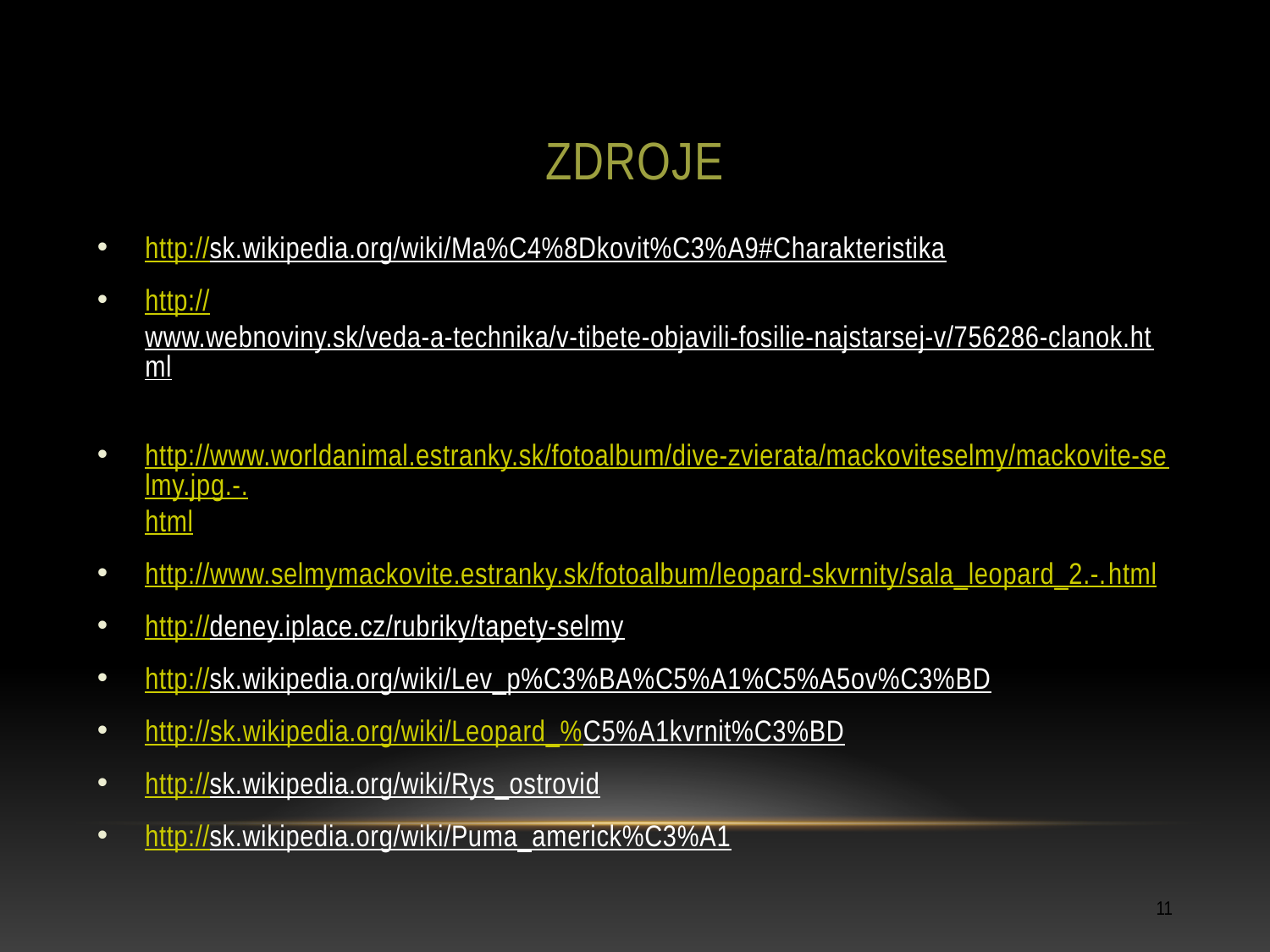

# Zdroje
http://sk.wikipedia.org/wiki/Ma%C4%8Dkovit%C3%A9#Charakteristika
http://www.webnoviny.sk/veda-a-technika/v-tibete-objavili-fosilie-najstarsej-v/756286-clanok.html
http://www.worldanimal.estranky.sk/fotoalbum/dive-zvierata/mackoviteselmy/mackovite-selmy.jpg.-.html
http://www.selmymackovite.estranky.sk/fotoalbum/leopard-skvrnity/sala_leopard_2.-.html
http://deney.iplace.cz/rubriky/tapety-selmy
http://sk.wikipedia.org/wiki/Lev_p%C3%BA%C5%A1%C5%A5ov%C3%BD
http://sk.wikipedia.org/wiki/Leopard_%C5%A1kvrnit%C3%BD
http://sk.wikipedia.org/wiki/Rys_ostrovid
http://sk.wikipedia.org/wiki/Puma_americk%C3%A1

11